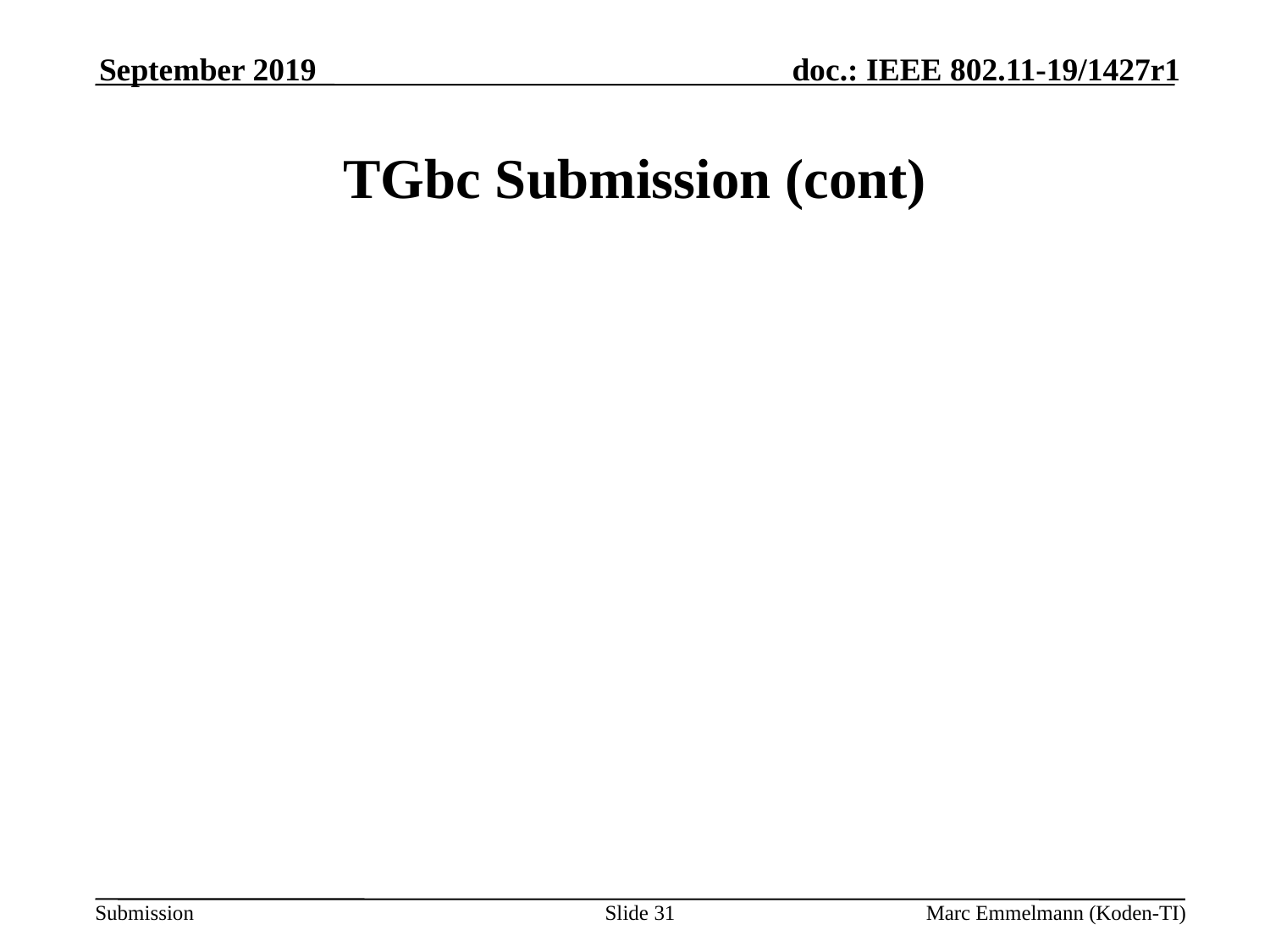

September 2019
# TGbc Submission (cont)

Slide 31
Marc Emmelmann (Koden-TI)